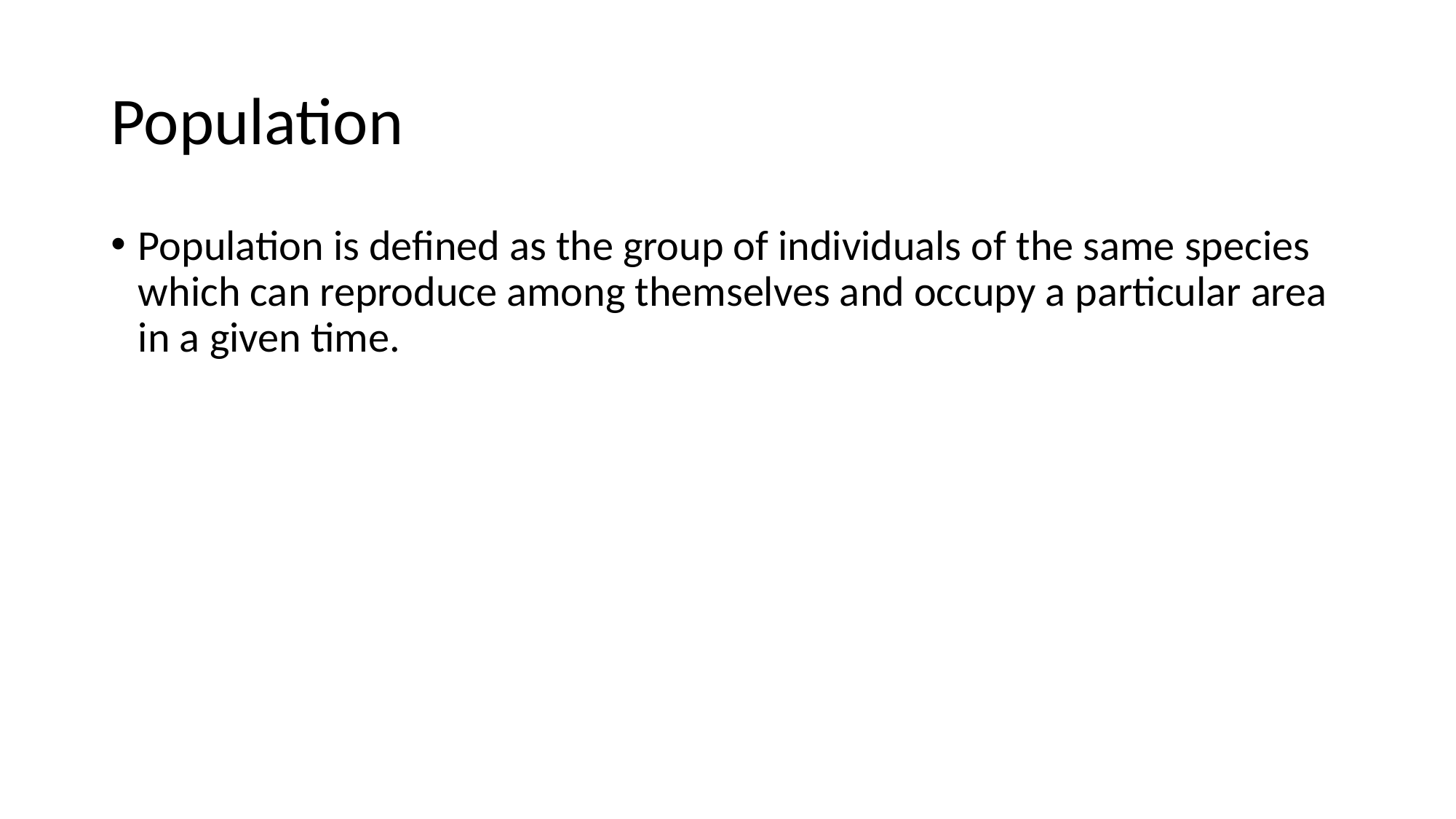

# Population
Population is defined as the group of individuals of the same species which can reproduce among themselves and occupy a particular area in a given time.